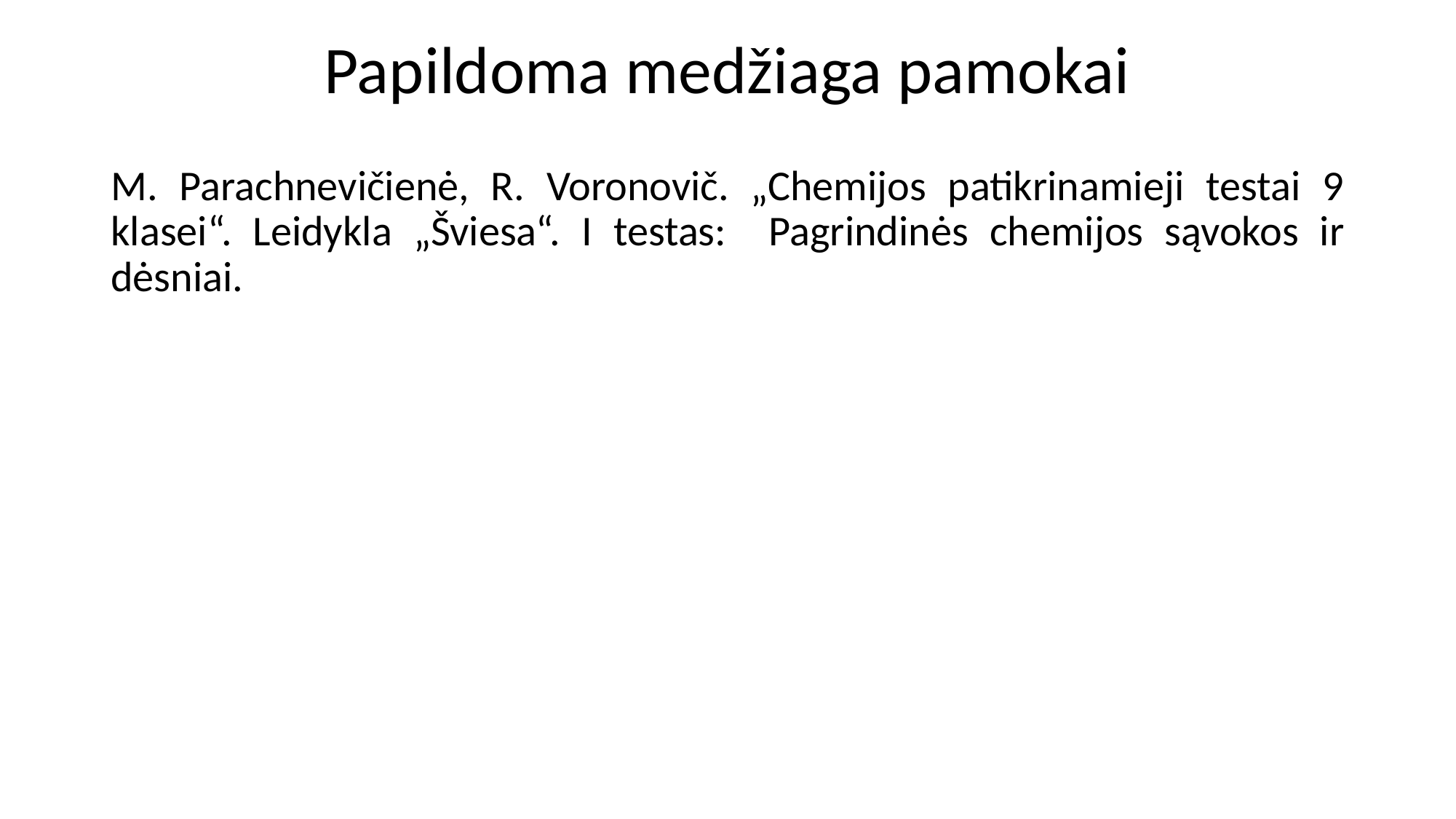

# Papildoma medžiaga pamokai
M. Parachnevičienė, R. Voronovič. „Chemijos patikrinamieji testai 9 klasei“. Leidykla „Šviesa“. I testas:  Pagrindinės chemijos sąvokos ir dėsniai.